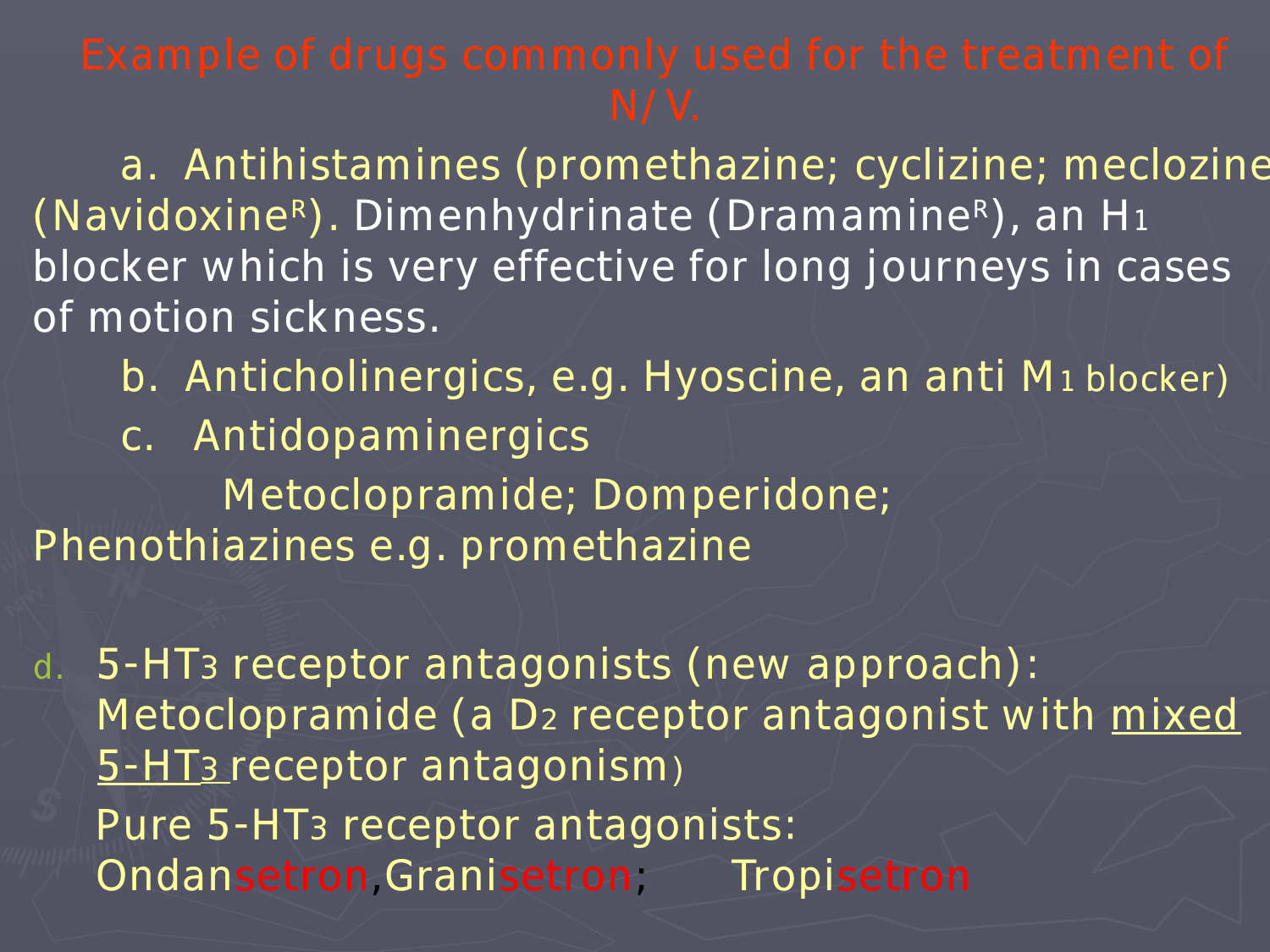

Example of drugs commonly used for the treatment of N/V.
       a.  Antihistamines (promethazine; cyclizine; meclozine (NavidoxineR). Dimenhydrinate (DramamineR), an H1 blocker which is very effective for long journeys in cases of motion sickness.
       b.  Anticholinergics, e.g. Hyoscine, an anti M1 blocker)
       c.   Antidopaminergics
	     Metoclopramide; Domperidone; 		     Phenothiazines e.g. promethazine

5-HT3 receptor antagonists (new approach): Metoclopramide (a D2 receptor antagonist with mixed 5-HT3 receptor antagonism)
     Pure 5-HT3 receptor antagonists: Ondansetron,Granisetron; 	Tropisetron